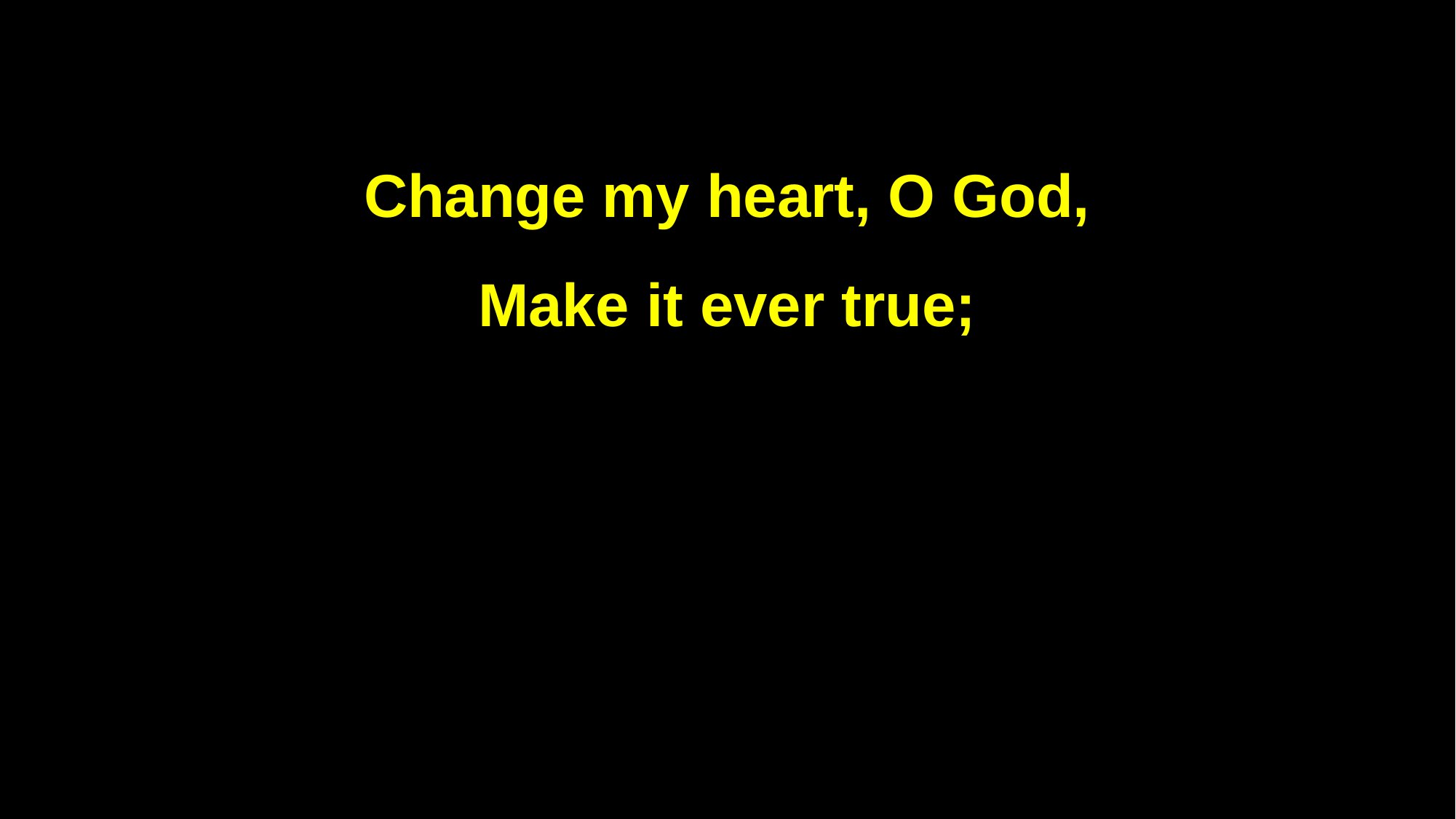

Change my heart, O God,
Make it ever true;